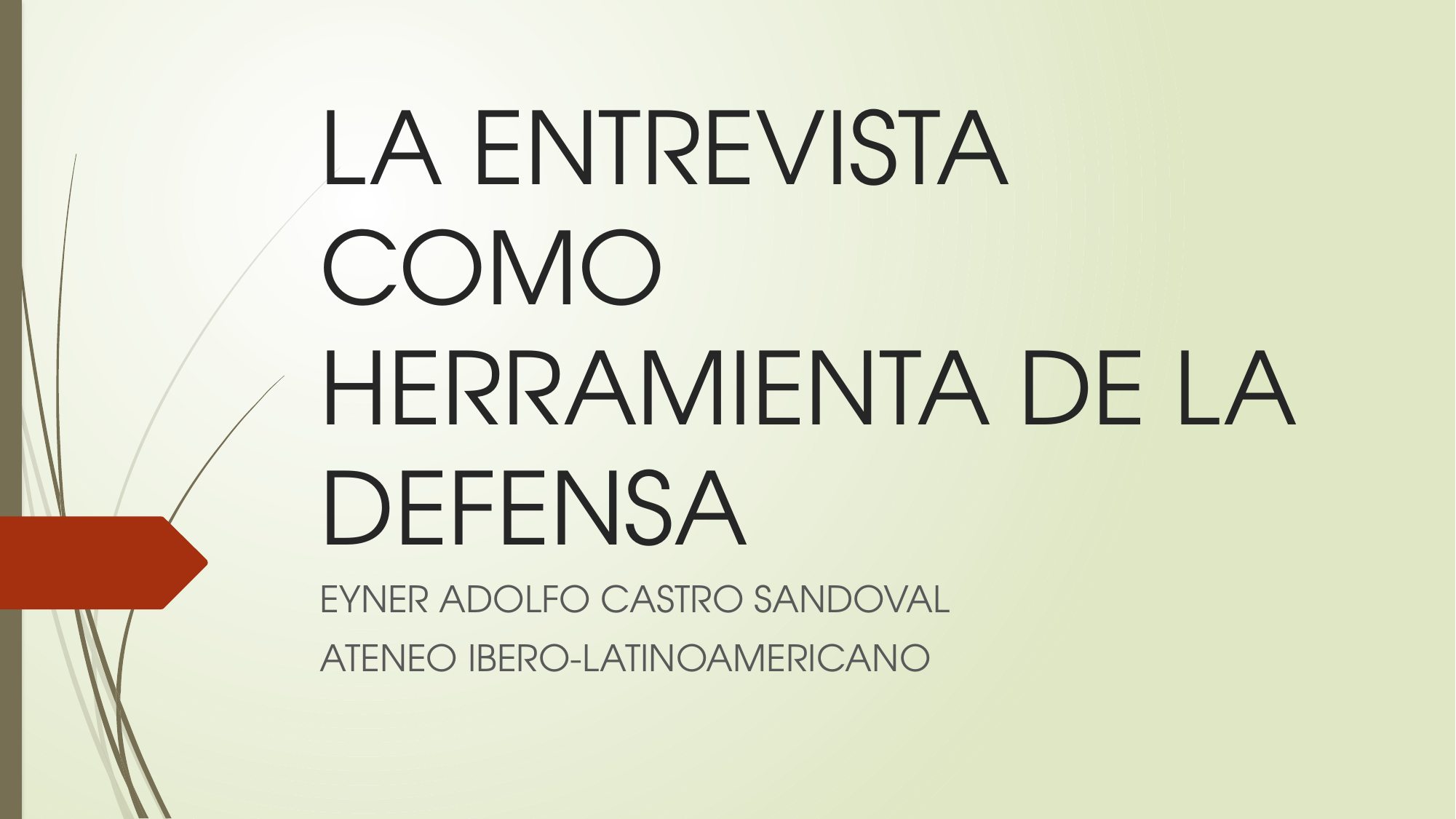

# LA ENTREVISTA COMO HERRAMIENTA DE LA DEFENSA
EYNER ADOLFO CASTRO SANDOVAL
ATENEO IBERO-LATINOAMERICANO